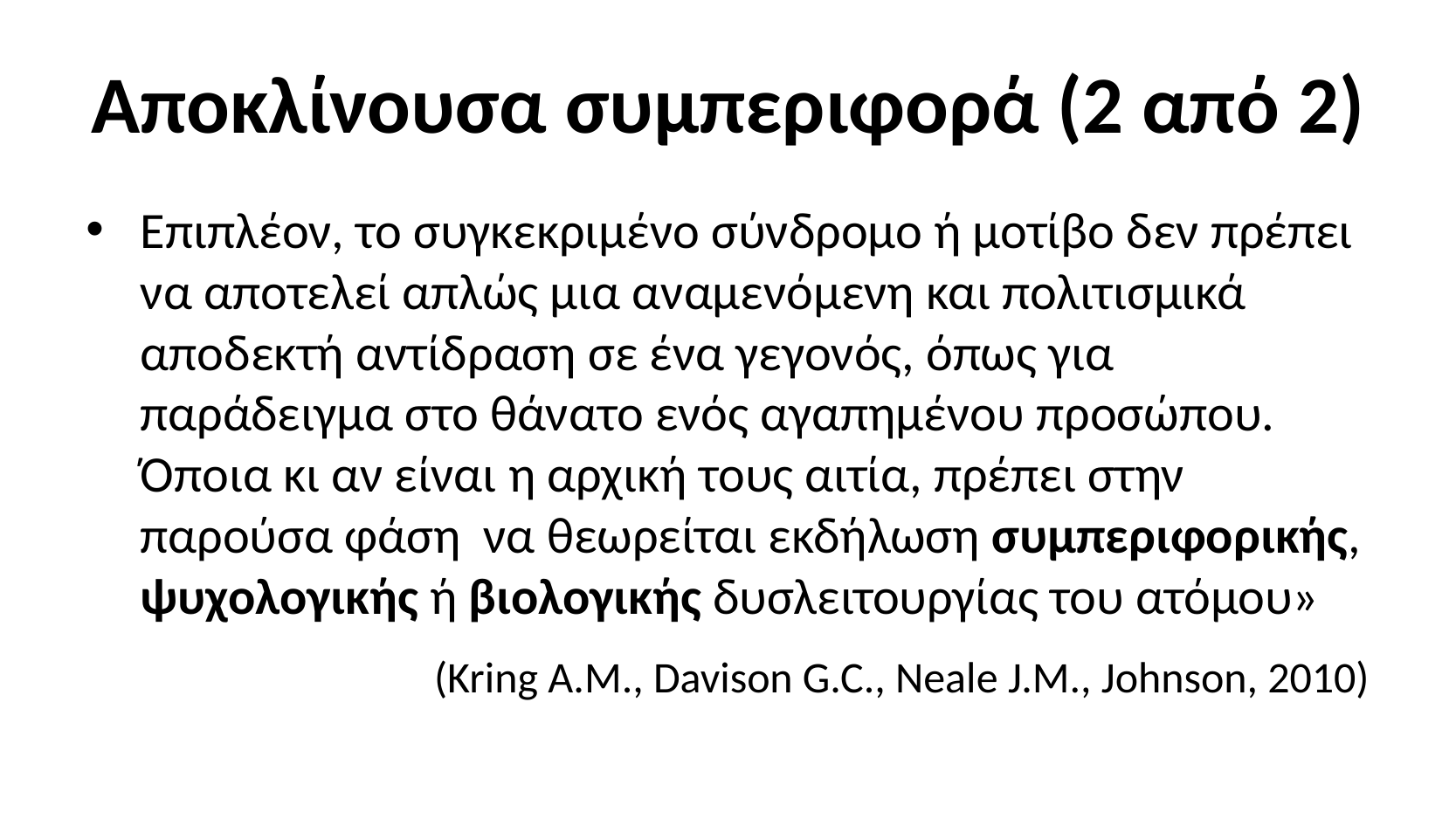

# Αποκλίνουσα συμπεριφορά (2 από 2)
Επιπλέον, το συγκεκριμένο σύνδρομο ή μοτίβο δεν πρέπει να αποτελεί απλώς μια αναμενόμενη και πολιτισμικά αποδεκτή αντίδραση σε ένα γεγονός, όπως για παράδειγμα στο θάνατο ενός αγαπημένου προσώπου. Όποια κι αν είναι η αρχική τους αιτία, πρέπει στην παρούσα φάση  να θεωρείται εκδήλωση συμπεριφορικής, ψυχολογικής ή βιολογικής δυσλειτουργίας του ατόμου»
(Kring A.M., Davison G.C., Neale J.M., Johnson, 2010)

14